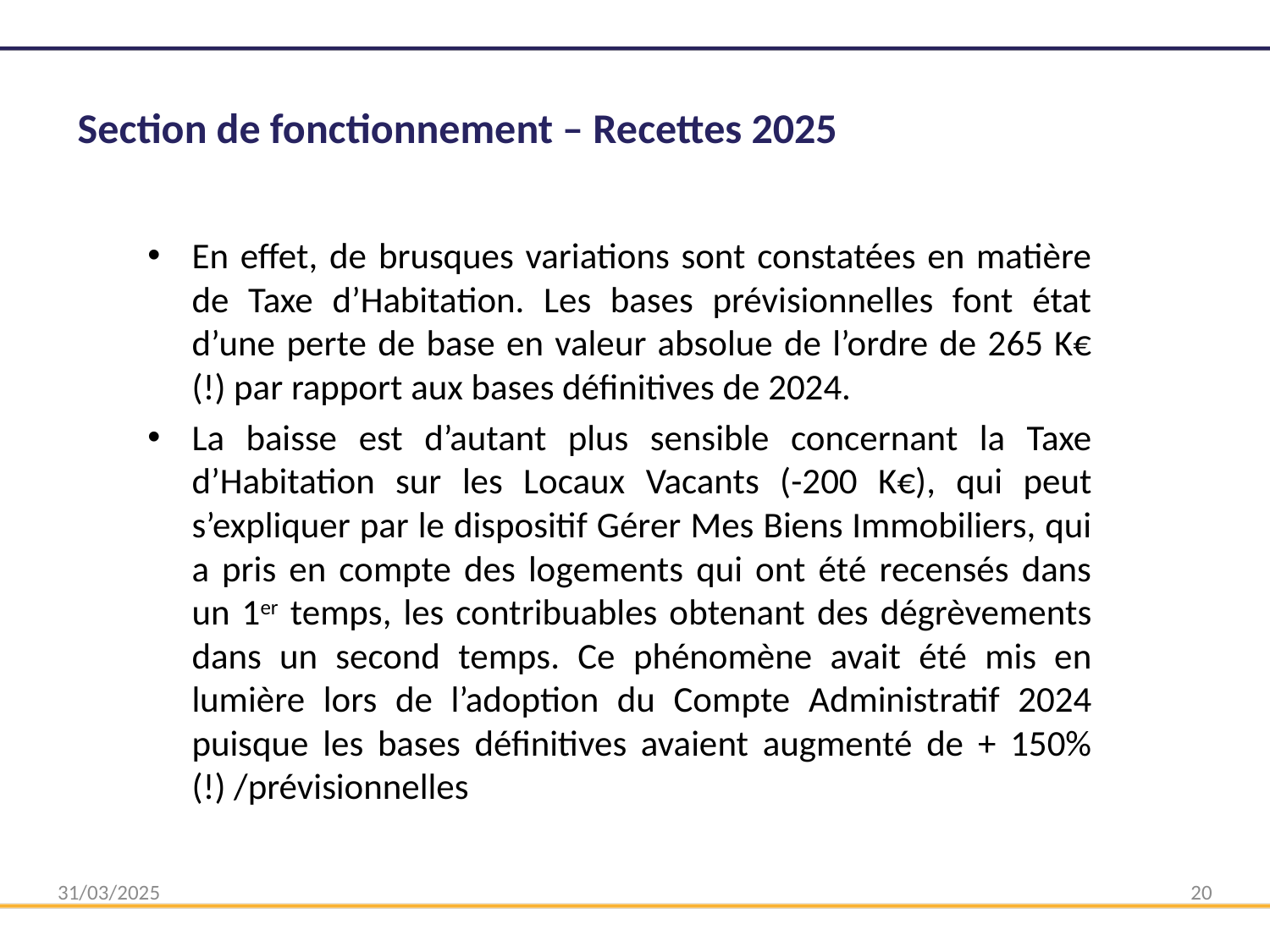

# Section de fonctionnement – Recettes 2025
En effet, de brusques variations sont constatées en matière de Taxe d’Habitation. Les bases prévisionnelles font état d’une perte de base en valeur absolue de l’ordre de 265 K€ (!) par rapport aux bases définitives de 2024.
La baisse est d’autant plus sensible concernant la Taxe d’Habitation sur les Locaux Vacants (-200 K€), qui peut s’expliquer par le dispositif Gérer Mes Biens Immobiliers, qui a pris en compte des logements qui ont été recensés dans un 1er temps, les contribuables obtenant des dégrèvements dans un second temps. Ce phénomène avait été mis en lumière lors de l’adoption du Compte Administratif 2024 puisque les bases définitives avaient augmenté de + 150%(!) /prévisionnelles
31/03/2025
20